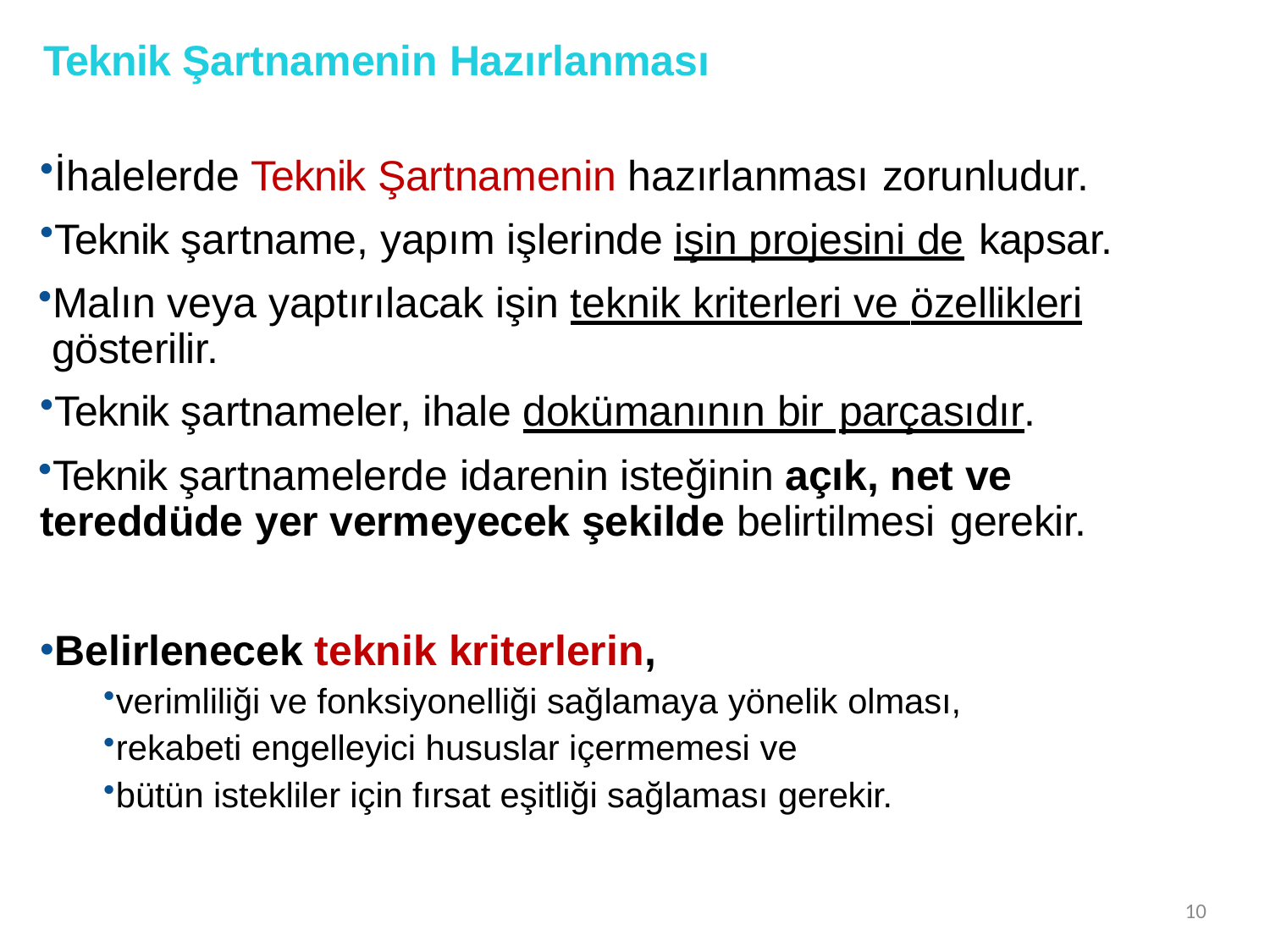

# Teknik Şartnamenin Hazırlanması
İhalelerde Teknik Şartnamenin hazırlanması zorunludur.
Teknik şartname, yapım işlerinde işin projesini de kapsar.
Malın veya yaptırılacak işin teknik kriterleri ve özellikleri  gösterilir.
Teknik şartnameler, ihale dokümanının bir parçasıdır.
Teknik şartnamelerde idarenin isteğinin açık, net ve  tereddüde yer vermeyecek şekilde belirtilmesi gerekir.

Belirlenecek teknik kriterlerin,
verimliliği ve fonksiyonelliği sağlamaya yönelik olması,
rekabeti engelleyici hususlar içermemesi ve
bütün istekliler için fırsat eşitliği sağlaması gerekir.
10